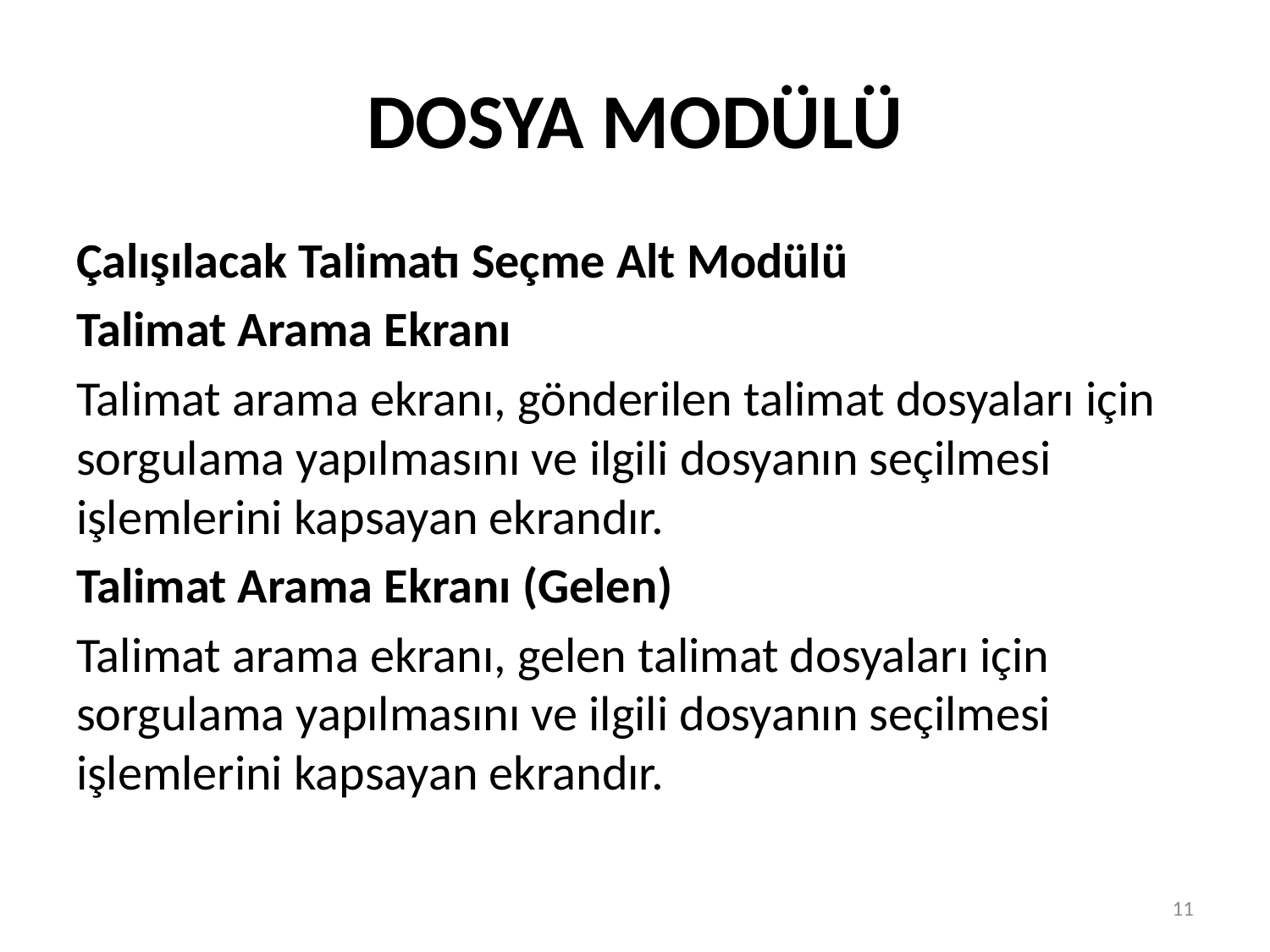

# DOSYA MODÜLÜ
Çalışılacak Talimatı Seçme Alt Modülü
Talimat Arama Ekranı
Talimat arama ekranı, gönderilen talimat dosyaları için sorgulama yapılmasını ve ilgili dosyanın seçilmesi işlemlerini kapsayan ekrandır.
Talimat Arama Ekranı (Gelen)
Talimat arama ekranı, gelen talimat dosyaları için sorgulama yapılmasını ve ilgili dosyanın seçilmesi işlemlerini kapsayan ekrandır.
11